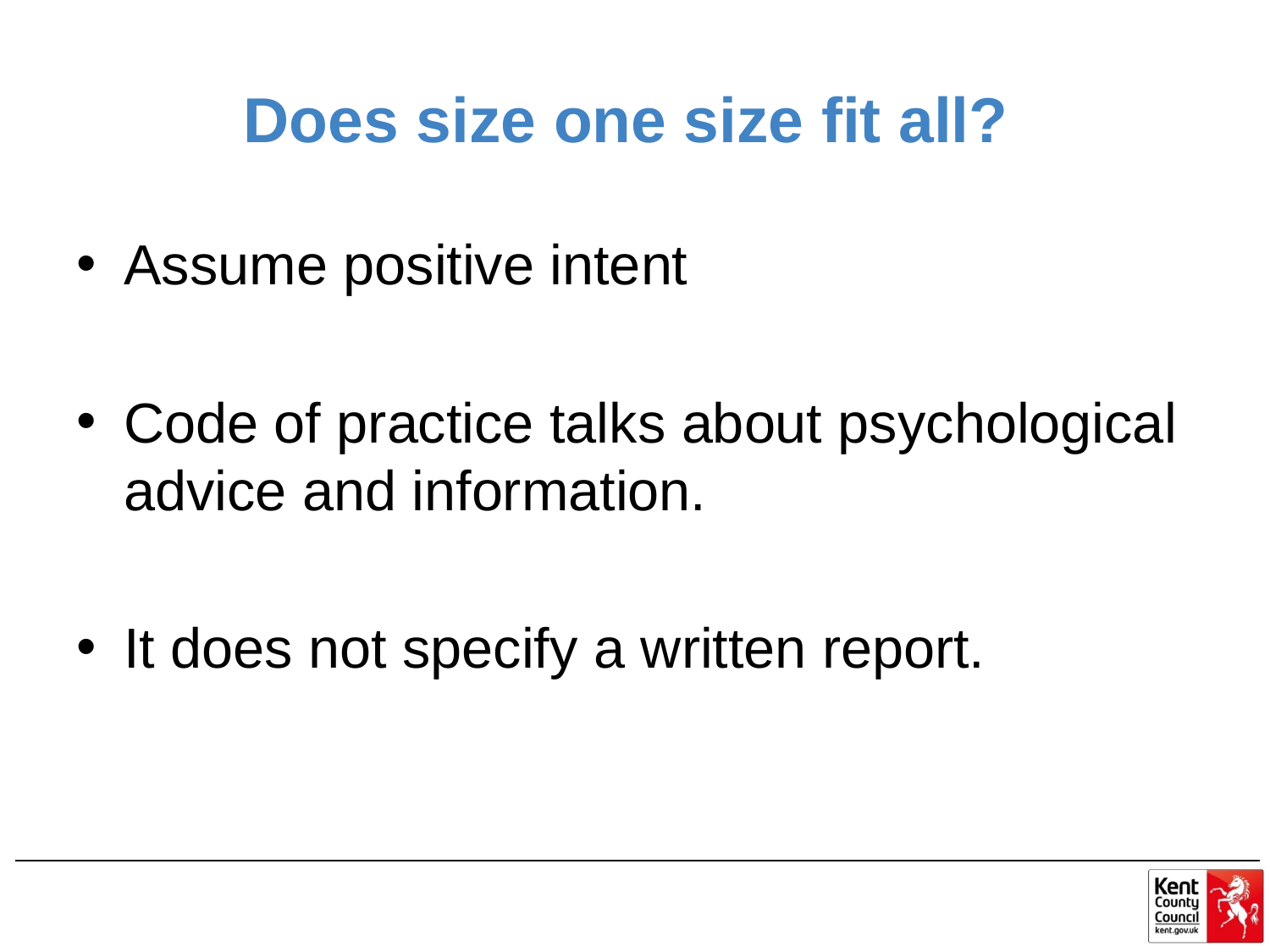

# Does size one size fit all?
Assume positive intent

Code of practice talks about psychological advice and information.

It does not specify a written report.